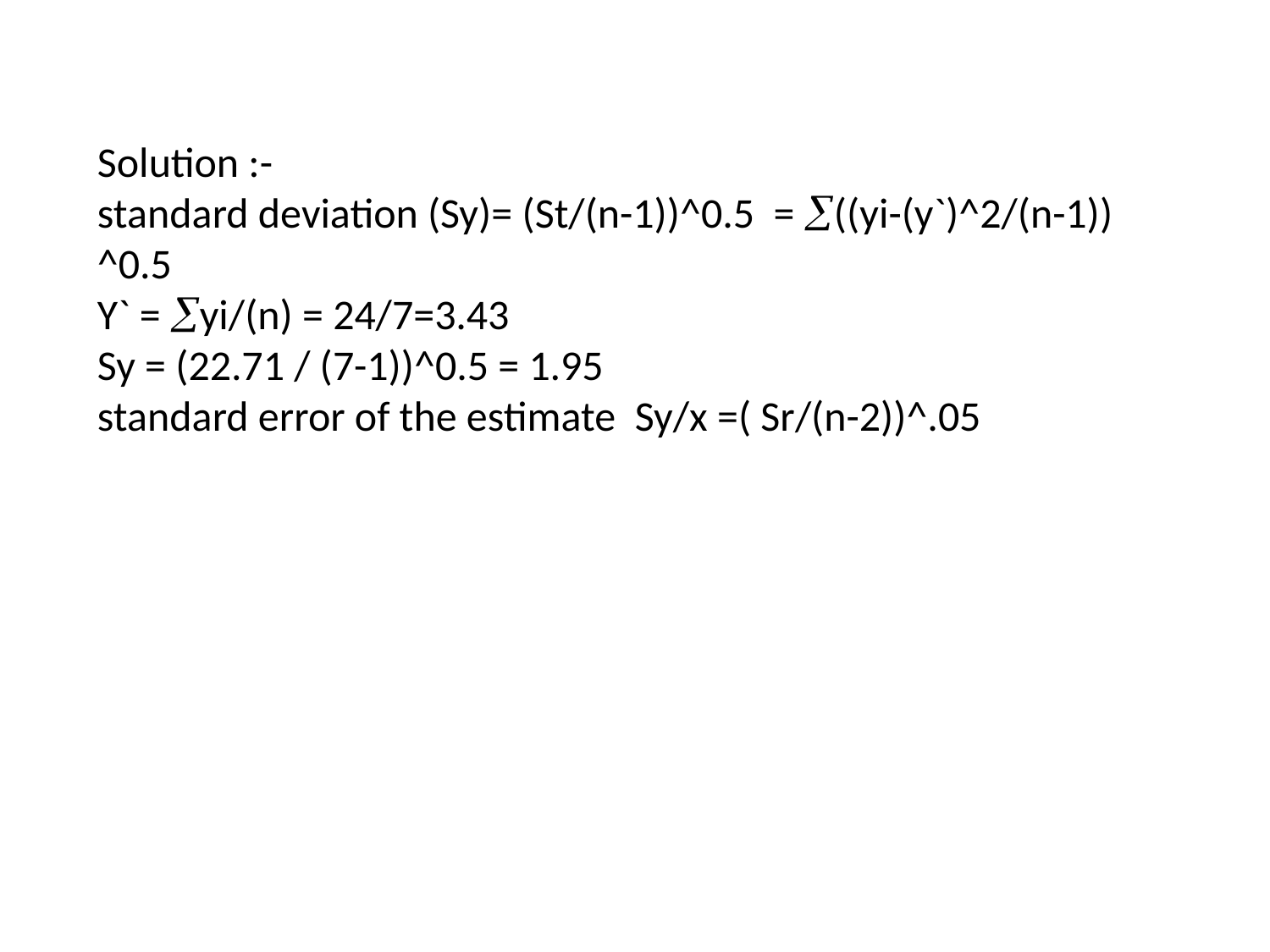

Solution :-
standard deviation (Sy)= (St/(n-1))^0.5  = ∑((yi-(y`)^2/(n-1)) ^0.5
Y` = ∑yi/(n) = 24/7=3.43
Sy = (22.71 / (7-1))^0.5 = 1.95
standard error of the estimate  Sy/x =( Sr/(n-2))^.05